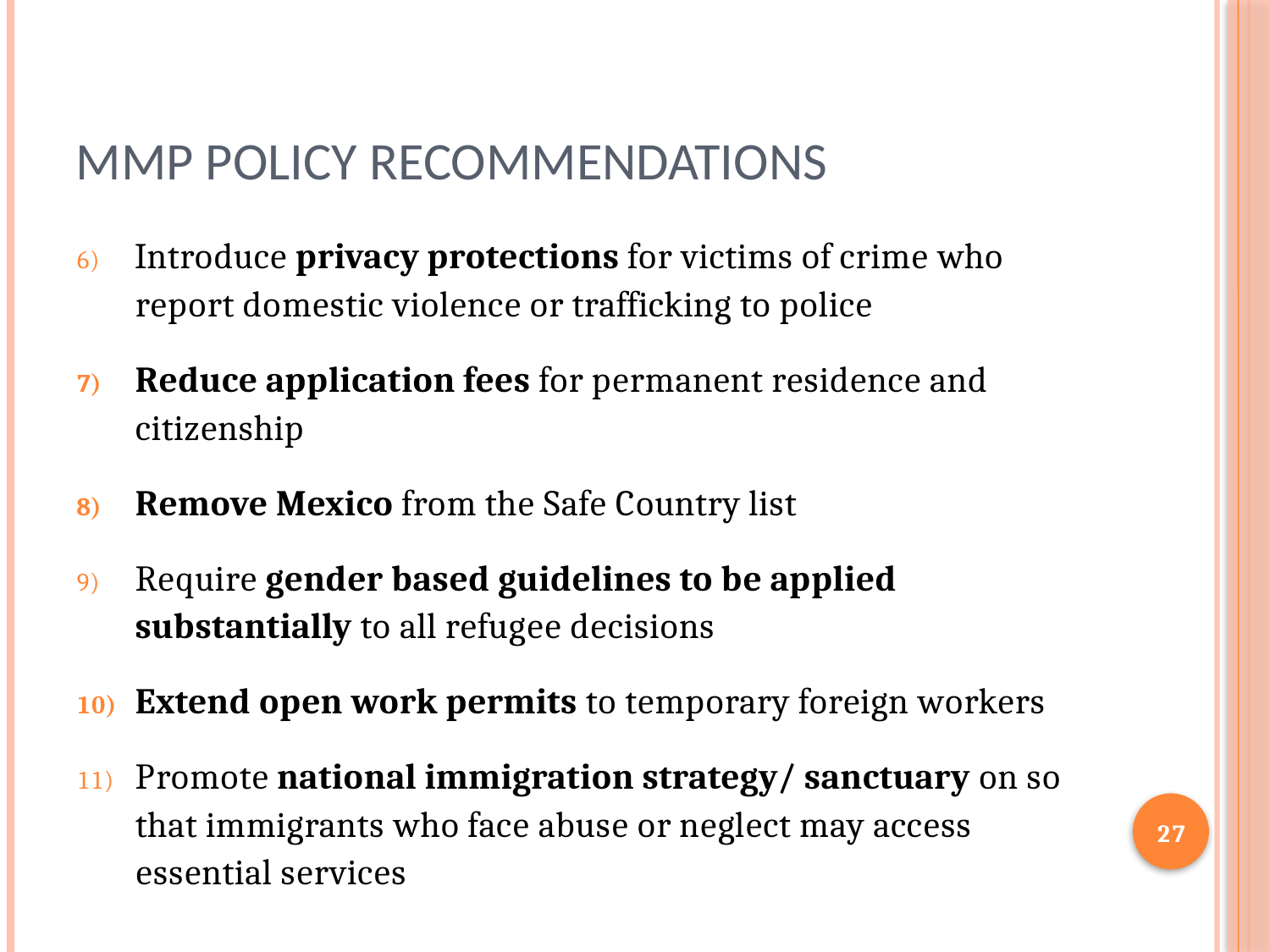

# MMP Policy Recommendations
Introduce privacy protections for victims of crime who report domestic violence or trafficking to police
Reduce application fees for permanent residence and citizenship
Remove Mexico from the Safe Country list
Require gender based guidelines to be applied substantially to all refugee decisions
Extend open work permits to temporary foreign workers
Promote national immigration strategy/ sanctuary on so that immigrants who face abuse or neglect may access essential services
27